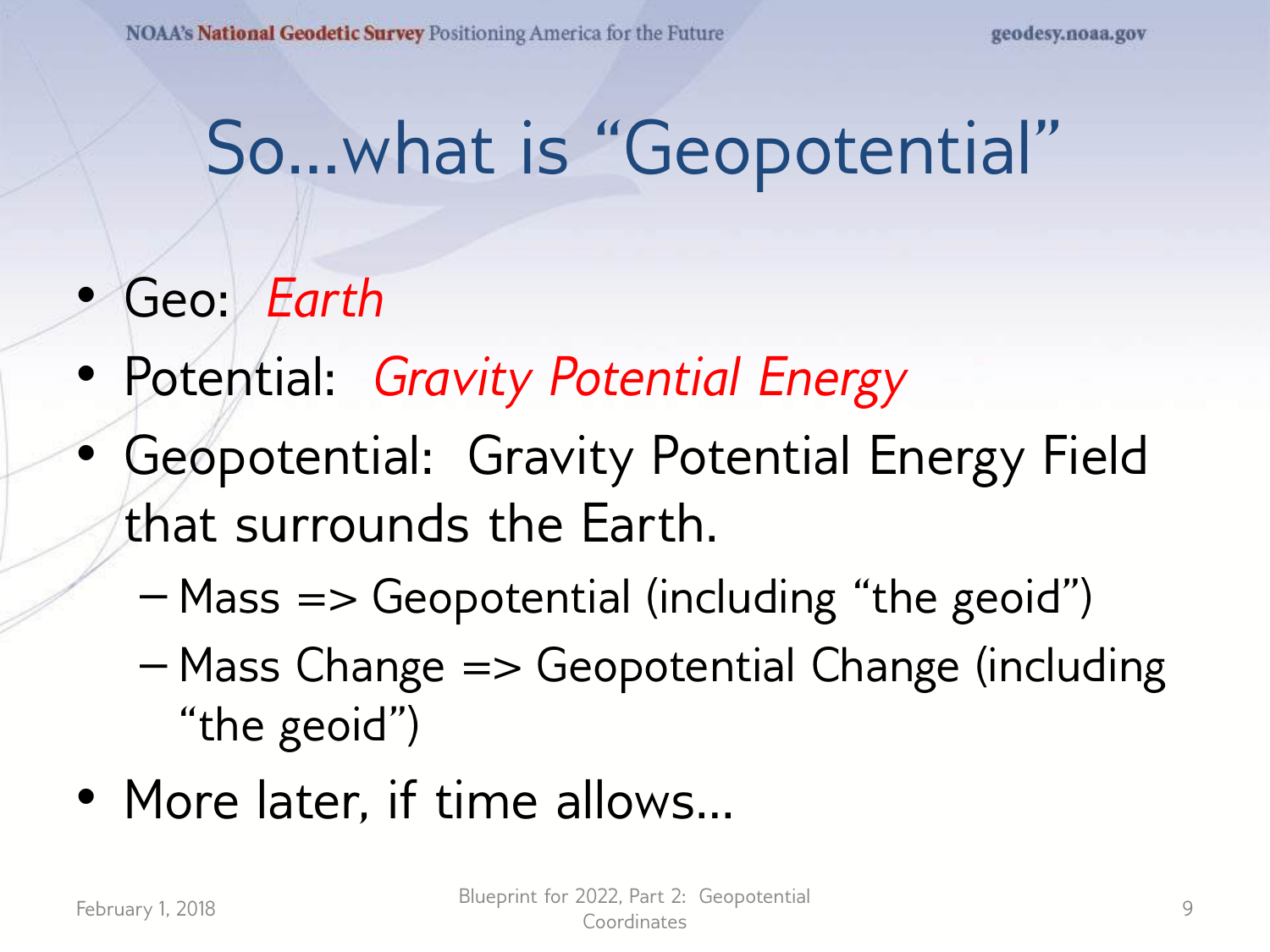

# So…what is “Geopotential”
Geo:  Earth
Potential:  Gravity Potential Energy
Geopotential:  Gravity Potential Energy Field that surrounds the Earth.
Mass => Geopotential (including “the geoid”)
Mass Change => Geopotential Change (including “the geoid”)
More later, if time allows…
February 1, 2018
Blueprint for 2022, Part 2:  Geopotential Coordinates
9